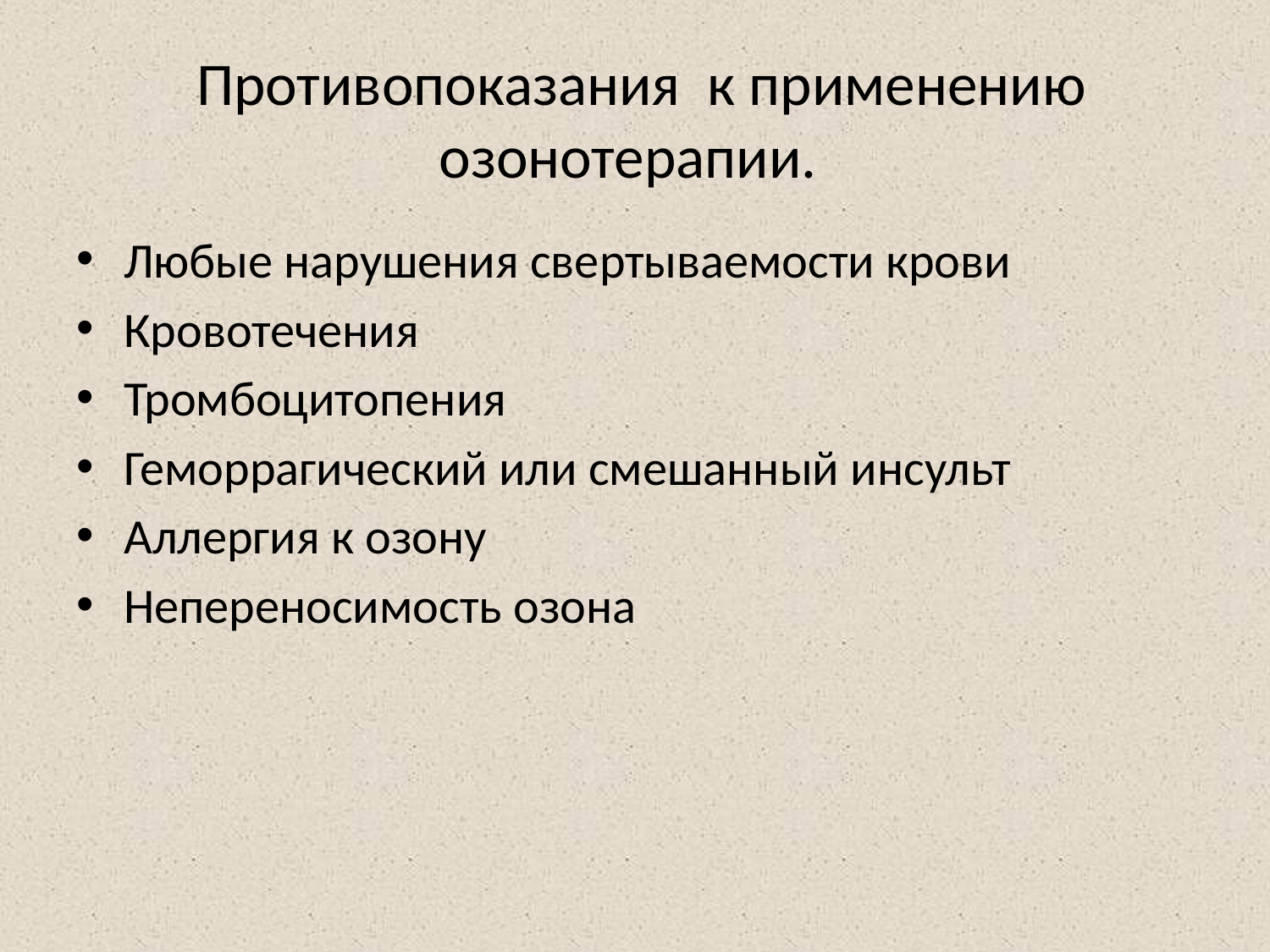

# Противопоказания  к применению озонотерапии.
Любые нарушения свертываемости крови
Кровотечения
Тромбоцитопения
Геморрагический или смешанный инсульт
Аллергия к озону
Непереносимость озона